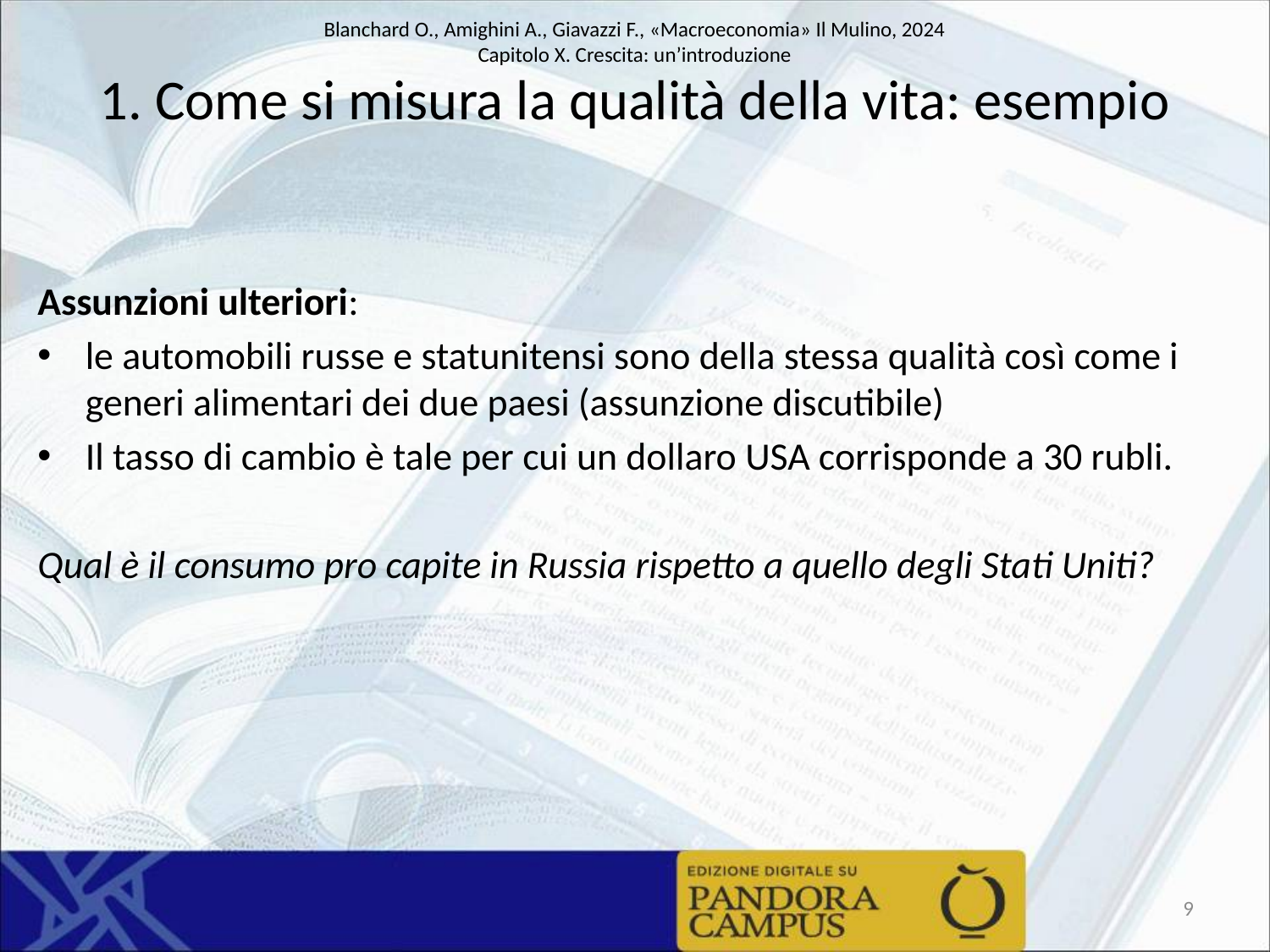

# 1. Come si misura la qualità della vita: esempio

Assunzioni ulteriori:
le automobili russe e statunitensi sono della stessa qualità così come i generi alimentari dei due paesi (assunzione discutibile)
Il tasso di cambio è tale per cui un dollaro USA corrisponde a 30 rubli.

Qual è il consumo pro capite in Russia rispetto a quello degli Stati Uniti?

9